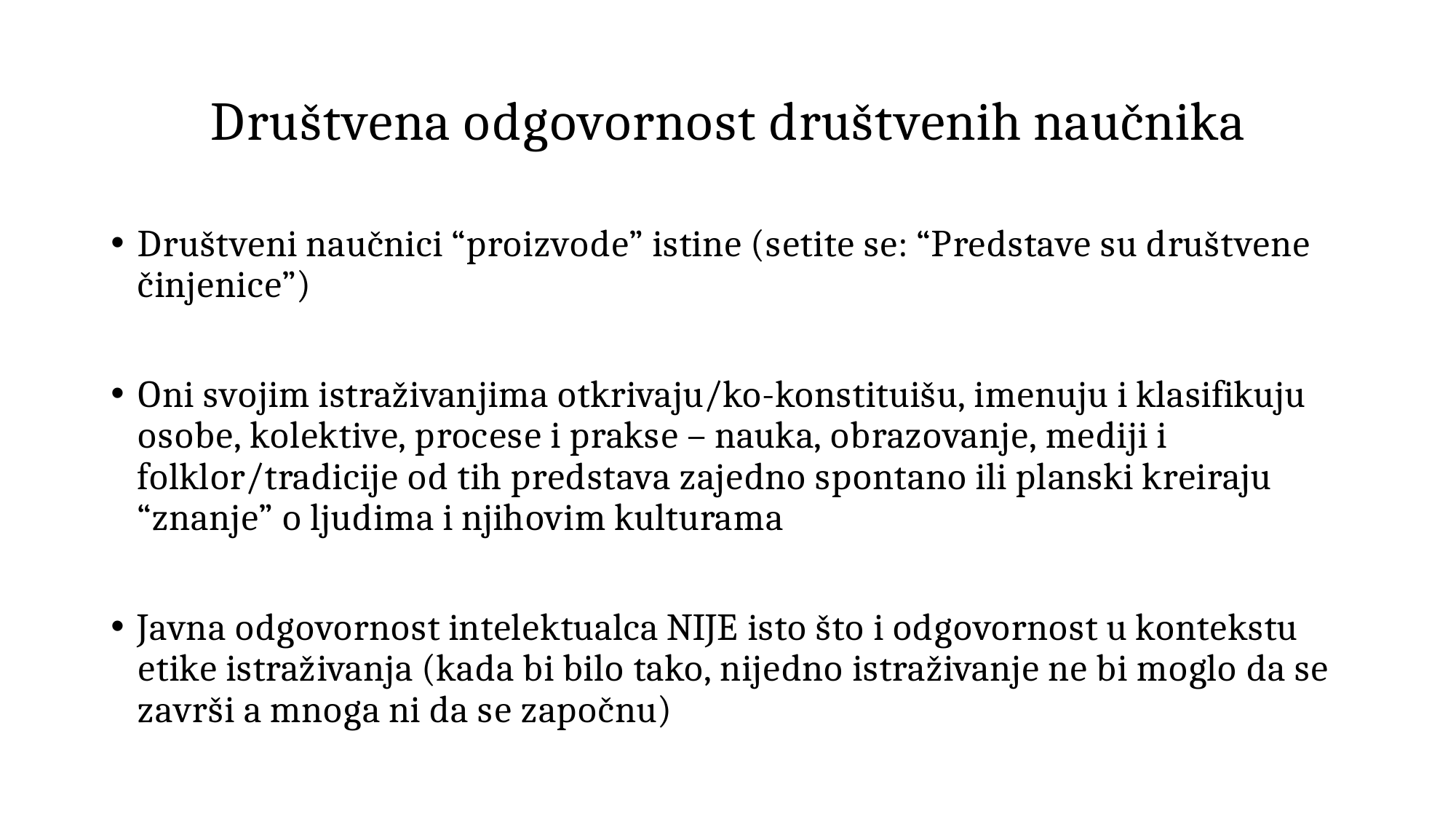

# Društvena odgovornost društvenih naučnika
Društveni naučnici “proizvode” istine (setite se: “Predstave su društvene činjenice”)

Oni svojim istraživanjima otkrivaju/ko-konstituišu, imenuju i klasifikuju osobe, kolektive, procese i prakse – nauka, obrazovanje, mediji i folklor/tradicije od tih predstava zajedno spontano ili planski kreiraju “znanje” o ljudima i njihovim kulturama

Javna odgovornost intelektualca NIJE isto što i odgovornost u kontekstu etike istraživanja (kada bi bilo tako, nijedno istraživanje ne bi moglo da se završi a mnoga ni da se započnu)